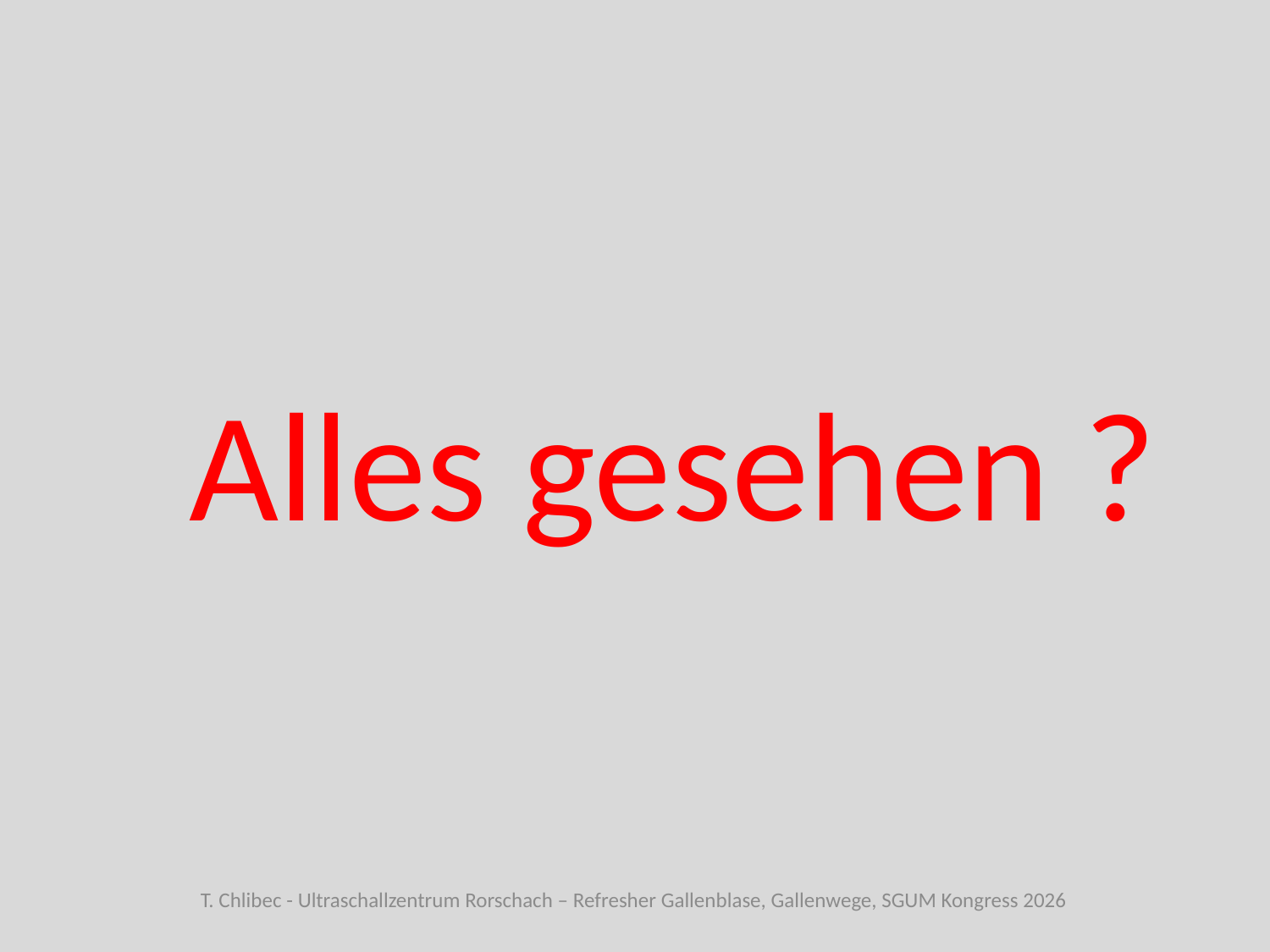

#

Alles gesehen ?

T. Chlibec - Ultraschallzentrum Rorschach – Refresher Gallenblase, Gallenwege, SGUM Kongress 2026